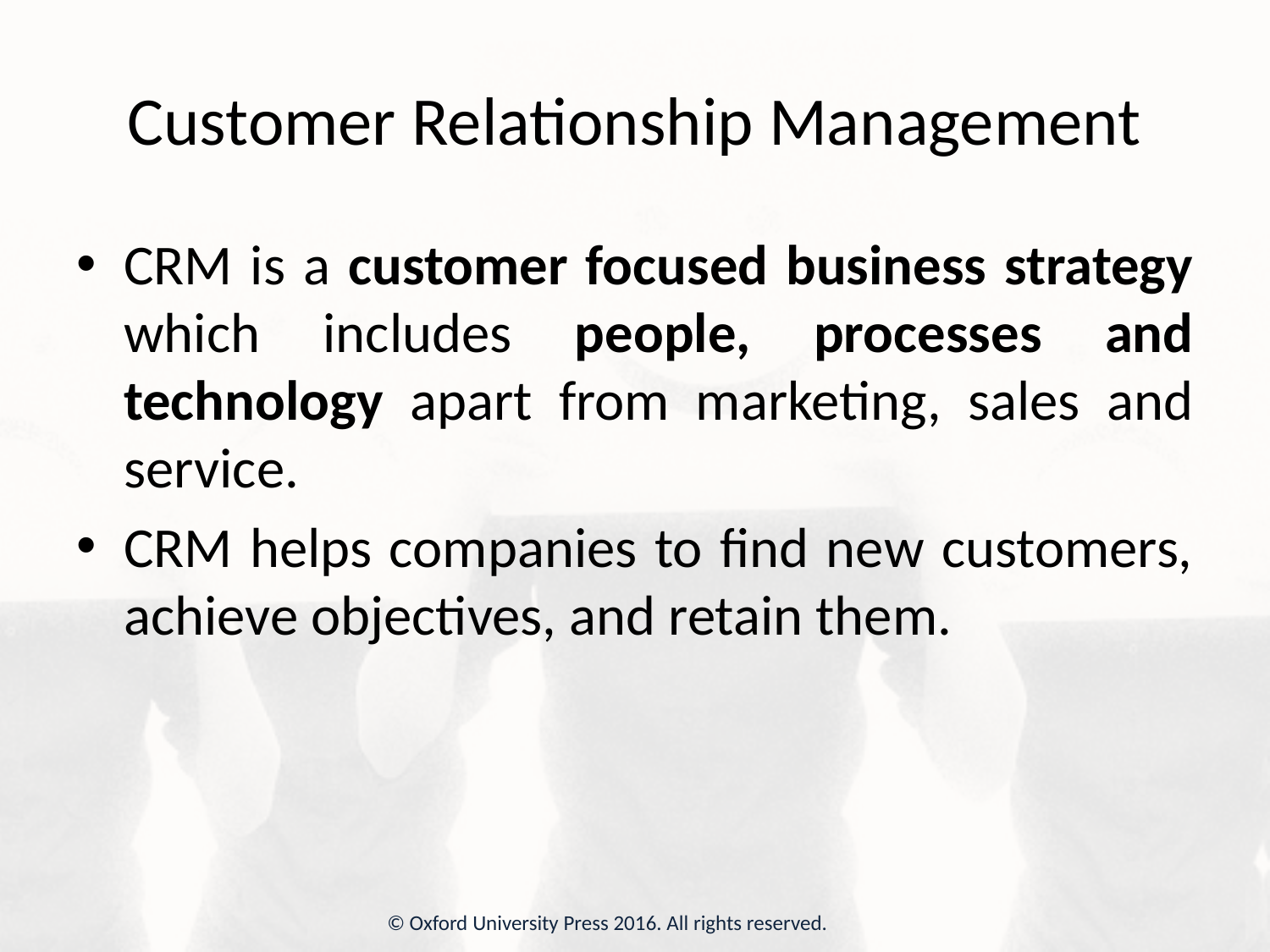

# Customer Relationship Management
CRM is a customer focused business strategy which includes people, processes and technology apart from marketing, sales and service.
CRM helps companies to find new customers, achieve objectives, and retain them.

© Oxford University Press 2016. All rights reserved.